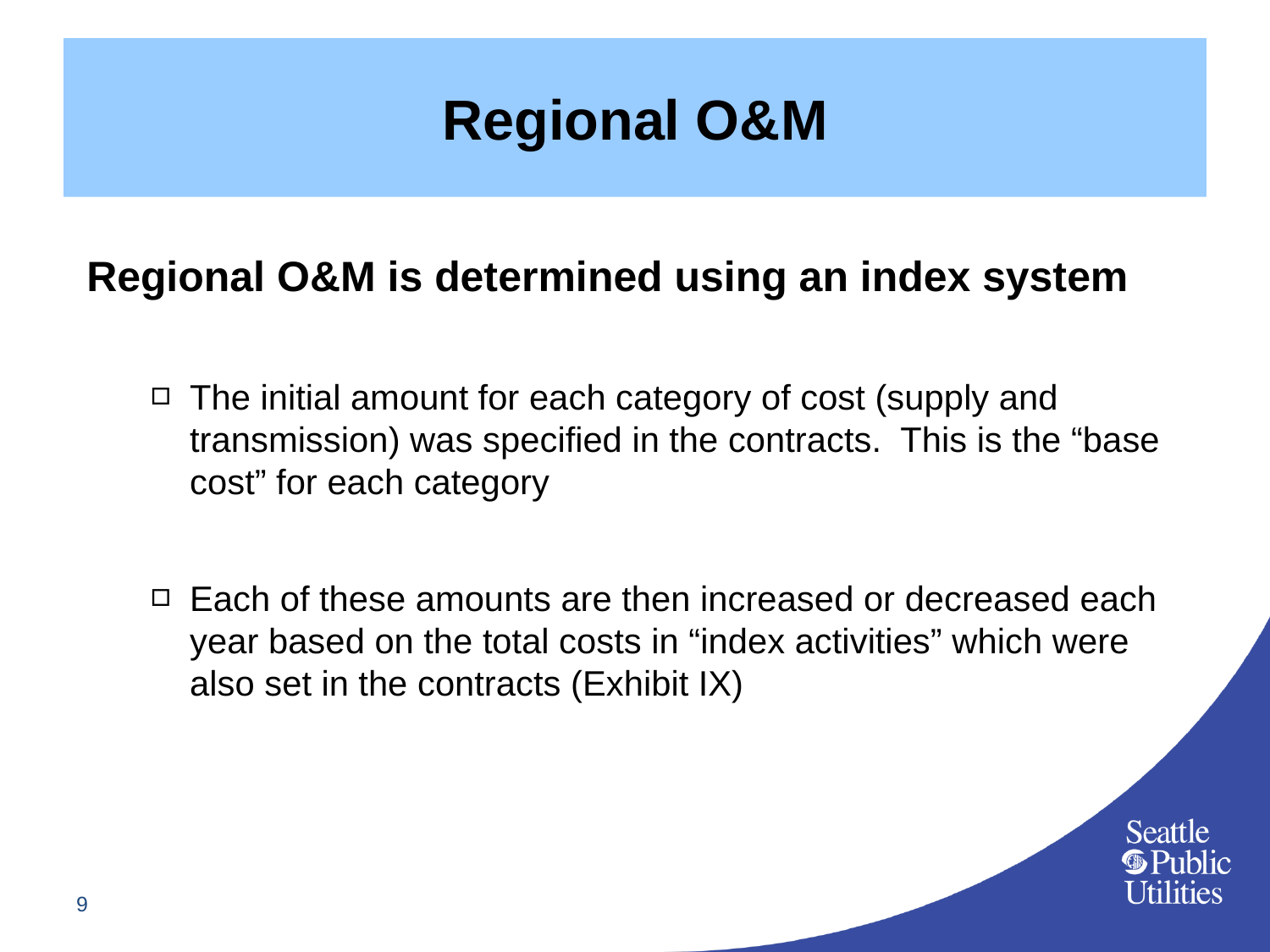

# Regional O&M
Regional O&M is determined using an index system

The initial amount for each category of cost (supply and transmission) was specified in the contracts.  This is the “base cost” for each category

Each of these amounts are then increased or decreased each year based on the total costs in “index activities” which were also set in the contracts (Exhibit IX)
9